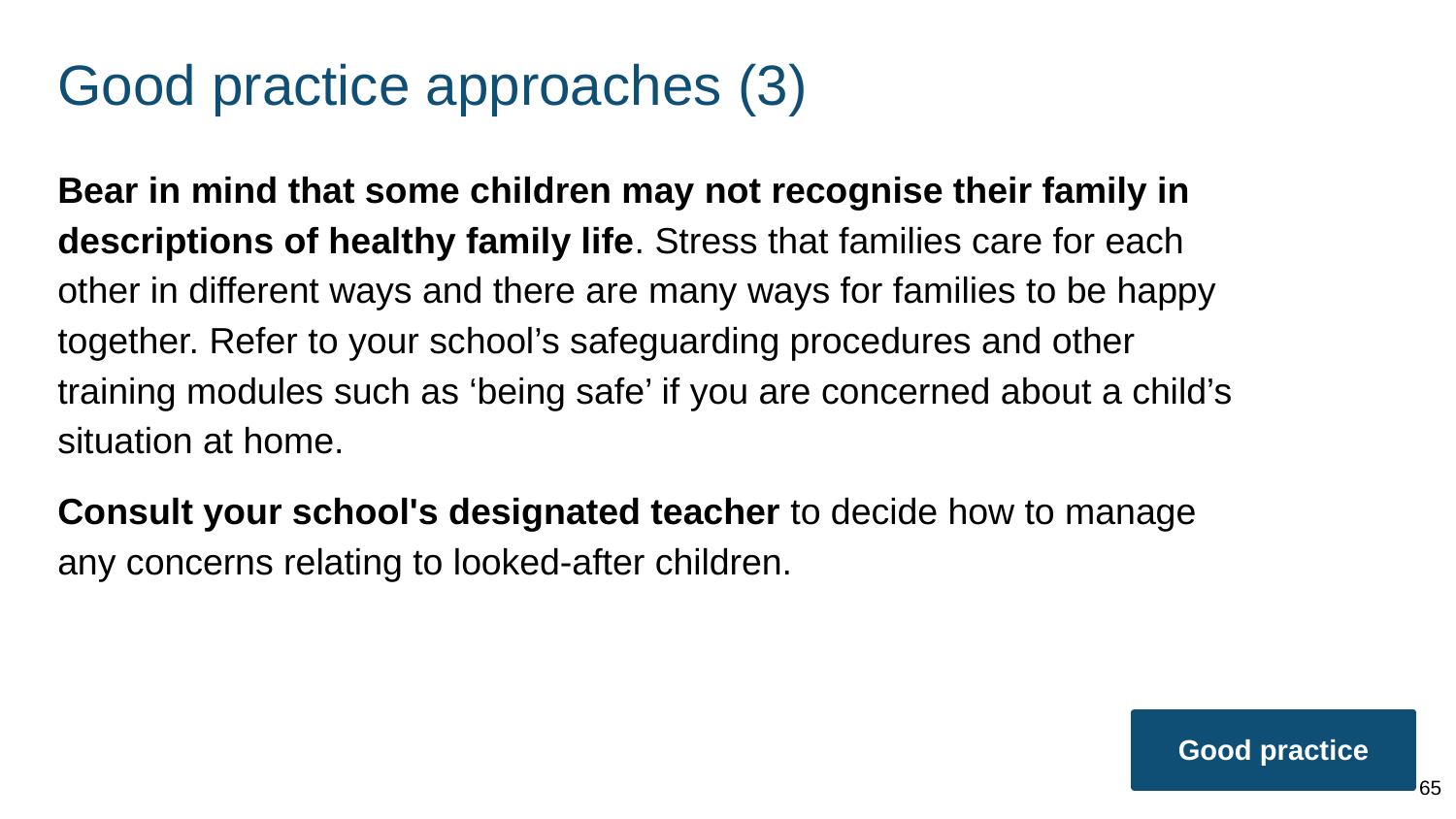

# Good practice approaches (3)

Bear in mind that some children may not recognise their family in descriptions of healthy family life. Stress that families care for each other in different ways and there are many ways for families to be happy together. Refer to your school’s safeguarding procedures and other training modules such as ‘being safe’ if you are concerned about a child’s situation at home.
Consult your school's designated teacher to decide how to manage any concerns relating to looked-after children.

Good practice
65